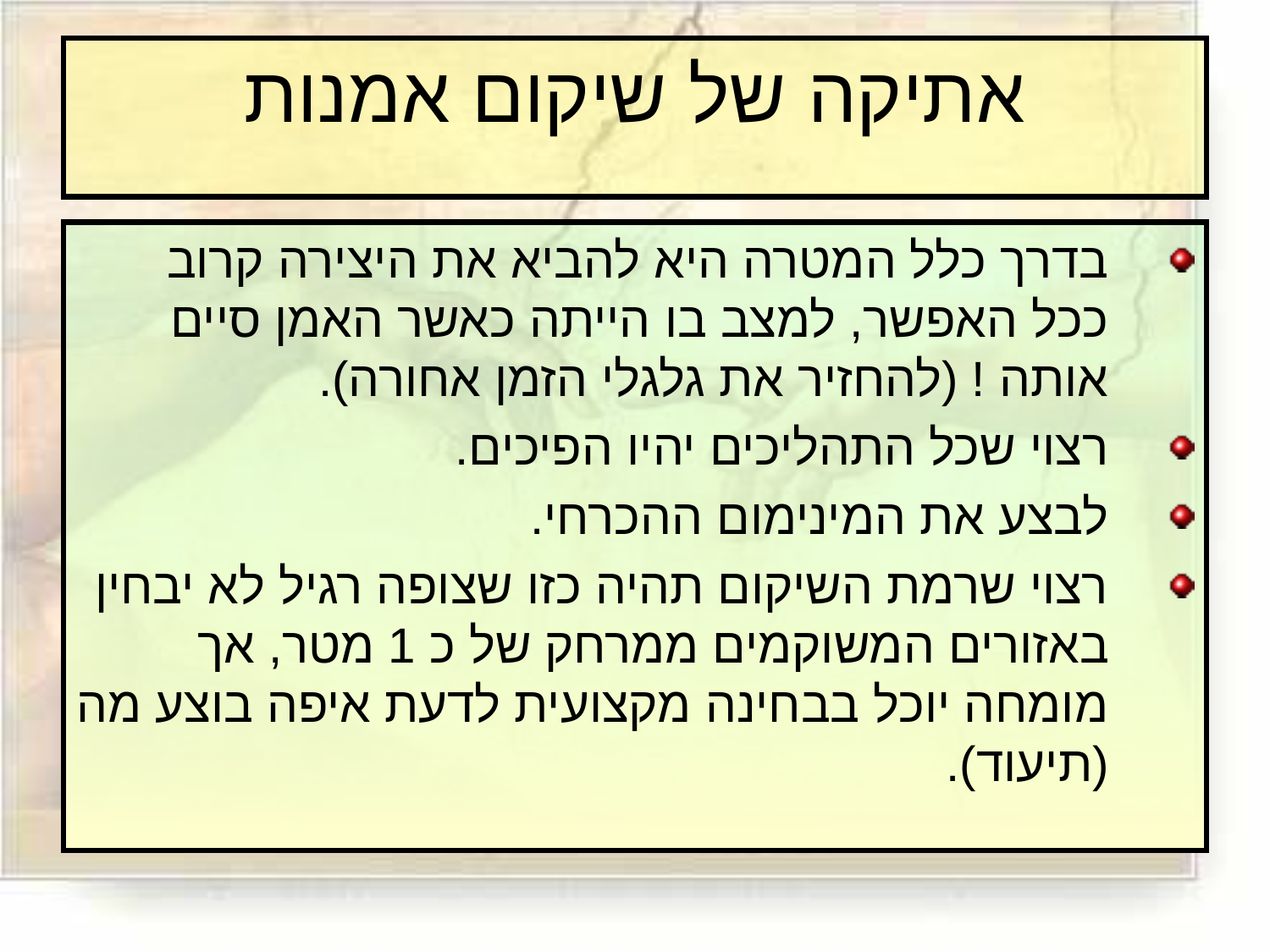

# אתיקה של שיקום אמנות
בדרך כלל המטרה היא להביא את היצירה קרוב ככל האפשר, למצב בו הייתה כאשר האמן סיים אותה ! (להחזיר את גלגלי הזמן אחורה).
רצוי שכל התהליכים יהיו הפיכים.
לבצע את המינימום ההכרחי.
רצוי שרמת השיקום תהיה כזו שצופה רגיל לא יבחין באזורים המשוקמים ממרחק של כ 1 מטר, אך מומחה יוכל בבחינה מקצועית לדעת איפה בוצע מה (תיעוד).